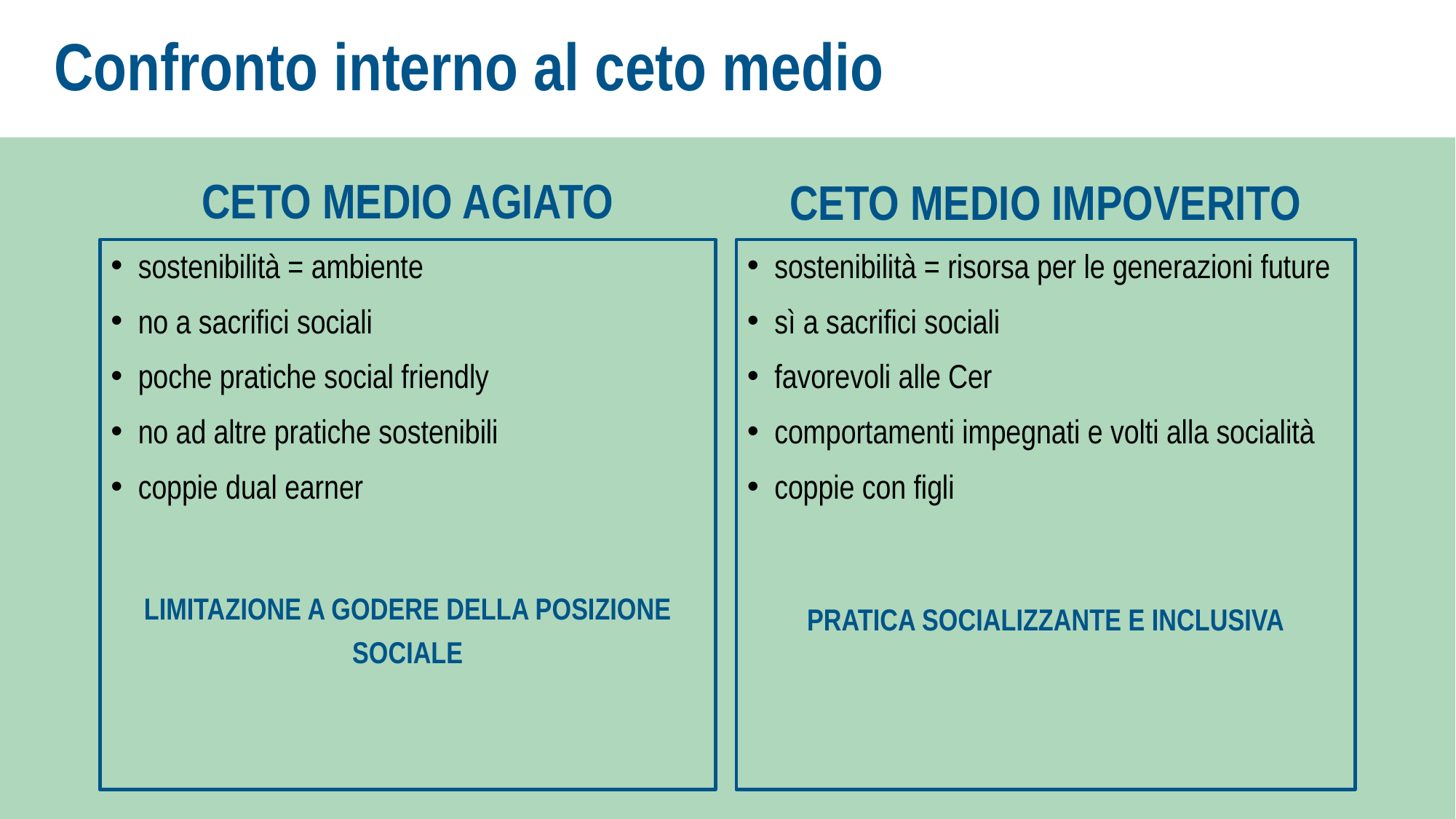

# Confronto interno al ceto medio
CETO MEDIO AGIATO
CETO MEDIO IMPOVERITO
sostenibilità = ambiente
no a sacrifici sociali
poche pratiche social friendly
no ad altre pratiche sostenibili
coppie dual earner

LIMITAZIONE A GODERE DELLA POSIZIONE SOCIALE
sostenibilità = risorsa per le generazioni future
sì a sacrifici sociali
favorevoli alle Cer
comportamenti impegnati e volti alla socialità
coppie con figli

PRATICA SOCIALIZZANTE E INCLUSIVA